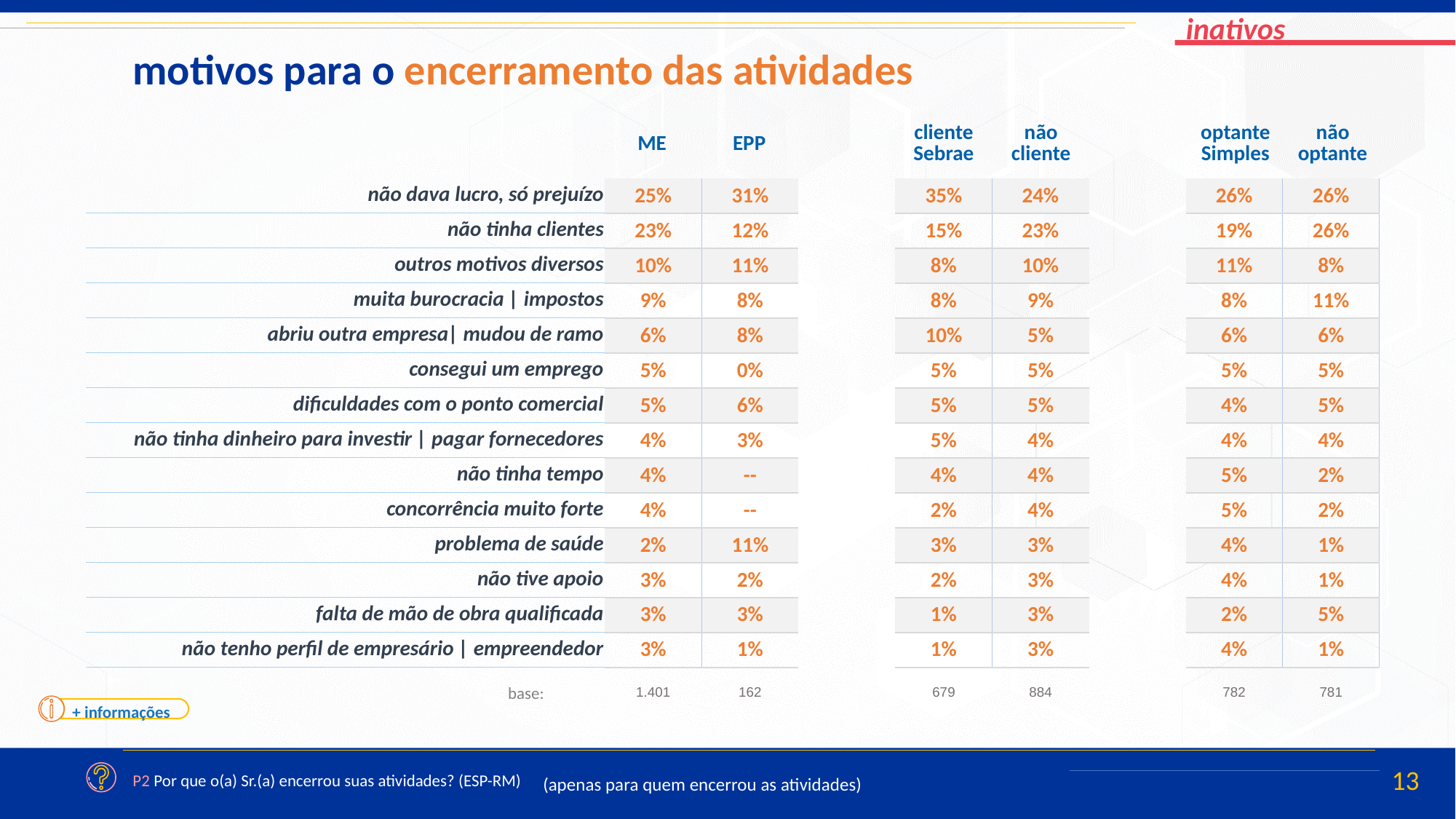

motivos para o encerramento das atividades
| ME | EPP |  | cliente Sebrae | não cliente |  | optante Simples | não optante |
| --- | --- | --- | --- | --- | --- | --- | --- |
| não dava lucro, só prejuízo |
| --- |
| não tinha clientes |
| outros motivos diversos |
| muita burocracia ‎| impostos |
| abriu outra empresa| mudou de ramo |
| consegui um emprego |
| dificuldades com o ponto comercial |
| não tinha dinheiro para investir | pagar fornecedores |
| não tinha tempo |
| concorrência muito forte |
| problema de saúde |
| não tive apoio |
| falta de mão de obra qualificada |
| não tenho perfil de empresário | empreendedor |
| 25% | 31% |  | 35% | 24% |  | 26% | 26% |
| --- | --- | --- | --- | --- | --- | --- | --- |
| 23% | 12% |  | 15% | 23% |  | 19% | 26% |
| 10% | 11% |  | 8% | 10% |  | 11% | 8% |
| 9% | 8% |  | 8% | 9% |  | 8% | 11% |
| 6% | 8% |  | 10% | 5% |  | 6% | 6% |
| 5% | 0% |  | 5% | 5% |  | 5% | 5% |
| 5% | 6% |  | 5% | 5% |  | 4% | 5% |
| 4% | 3% |  | 5% | 4% |  | 4% | 4% |
| 4% | -- |  | 4% | 4% |  | 5% | 2% |
| 4% | -- |  | 2% | 4% |  | 5% | 2% |
| 2% | 11% |  | 3% | 3% |  | 4% | 1% |
| 3% | 2% |  | 2% | 3% |  | 4% | 1% |
| 3% | 3% |  | 1% | 3% |  | 2% | 5% |
| 3% | 1% |  | 1% | 3% |  | 4% | 1% |
| 1.401 | 162 |  | 679 | 884 |  | 782 | 781 |
| --- | --- | --- | --- | --- | --- | --- | --- |
base:
+ informações

(apenas para quem encerrou as atividades)
P2 Por que o(a) Sr.(a) encerrou suas atividades? (ESP-RM)